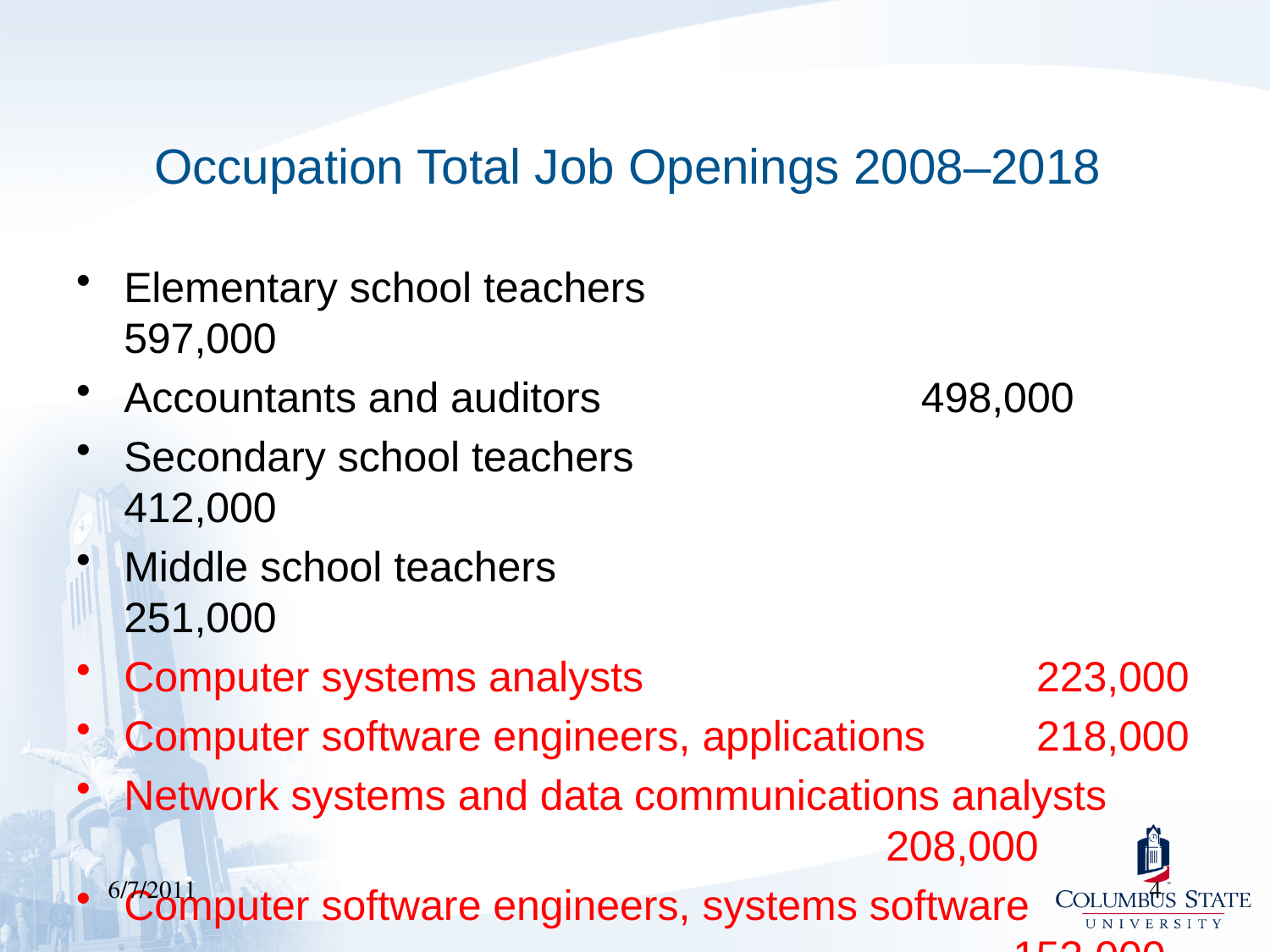

# Occupation Total Job Openings 2008–2018
Elementary school teachers			   597,000
Accountants and auditors 			   498,000
Secondary school teachers  			   412,000
Middle school teachers				   251,000
Computer systems analysts 			  223,000
Computer software engineers, applications 	  218,000
Network systems and data communications analysts 							208,000
Computer software engineers, systems software 	  							153,000
6/7/2011
4